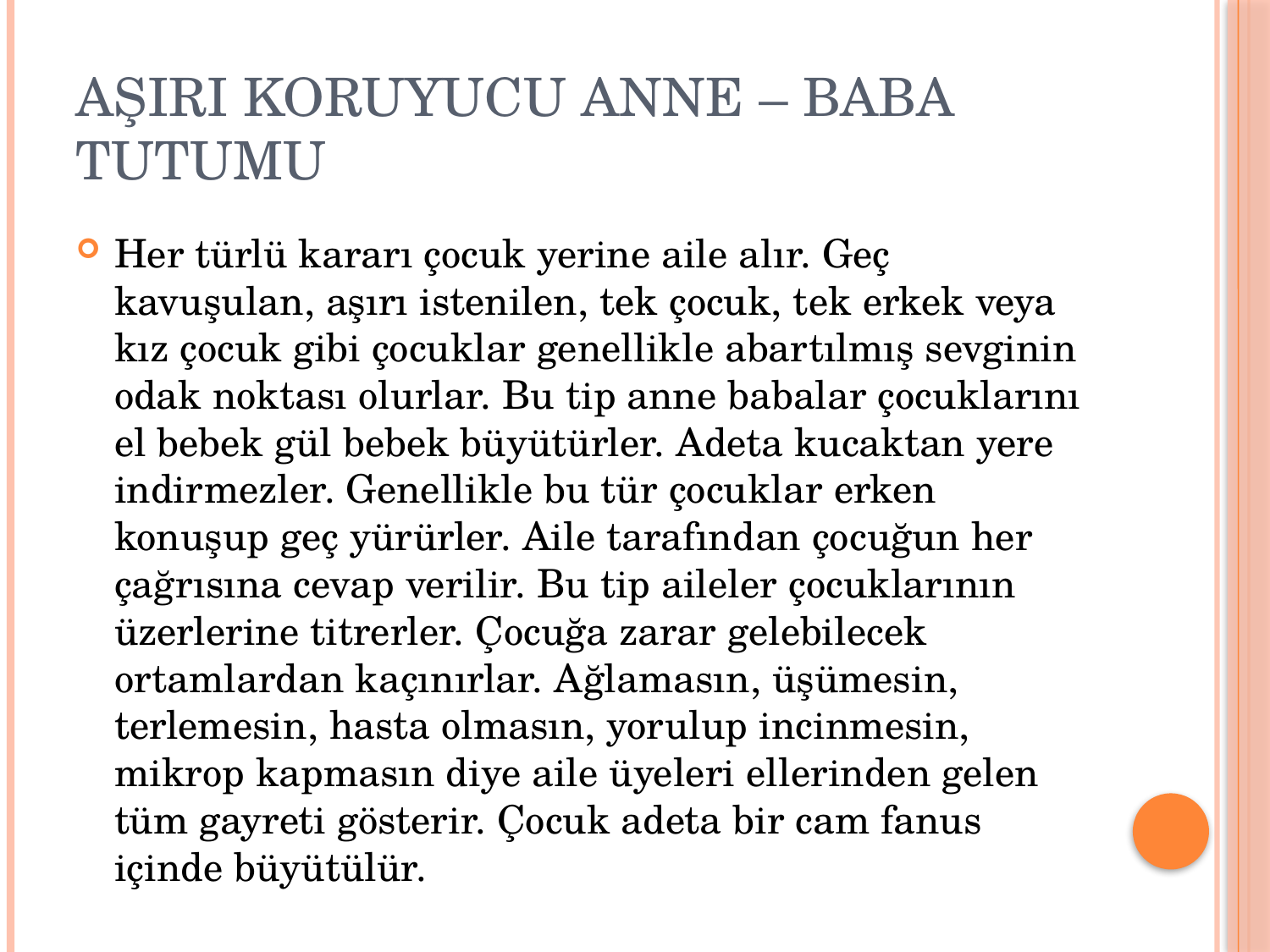

# Aşırı Koruyucu Anne – Baba Tutumu
Her türlü kararı çocuk yerine aile alır. Geç kavuşulan, aşırı istenilen, tek çocuk, tek erkek veya kız çocuk gibi çocuklar genellikle abartılmış sevginin odak noktası olurlar. Bu tip anne babalar çocuklarını el bebek gül bebek büyütürler. Adeta kucaktan yere indirmezler. Genellikle bu tür çocuklar erken konuşup geç yürürler. Aile tarafından çocuğun her çağrısına cevap verilir. Bu tip aileler çocuklarının üzerlerine titrerler. Çocuğa zarar gelebilecek ortamlardan kaçınırlar. Ağlamasın, üşümesin, terlemesin, hasta olmasın, yorulup incinmesin, mikrop kapmasın diye aile üyeleri ellerinden gelen tüm gayreti gösterir. Çocuk adeta bir cam fanus içinde büyütülür.